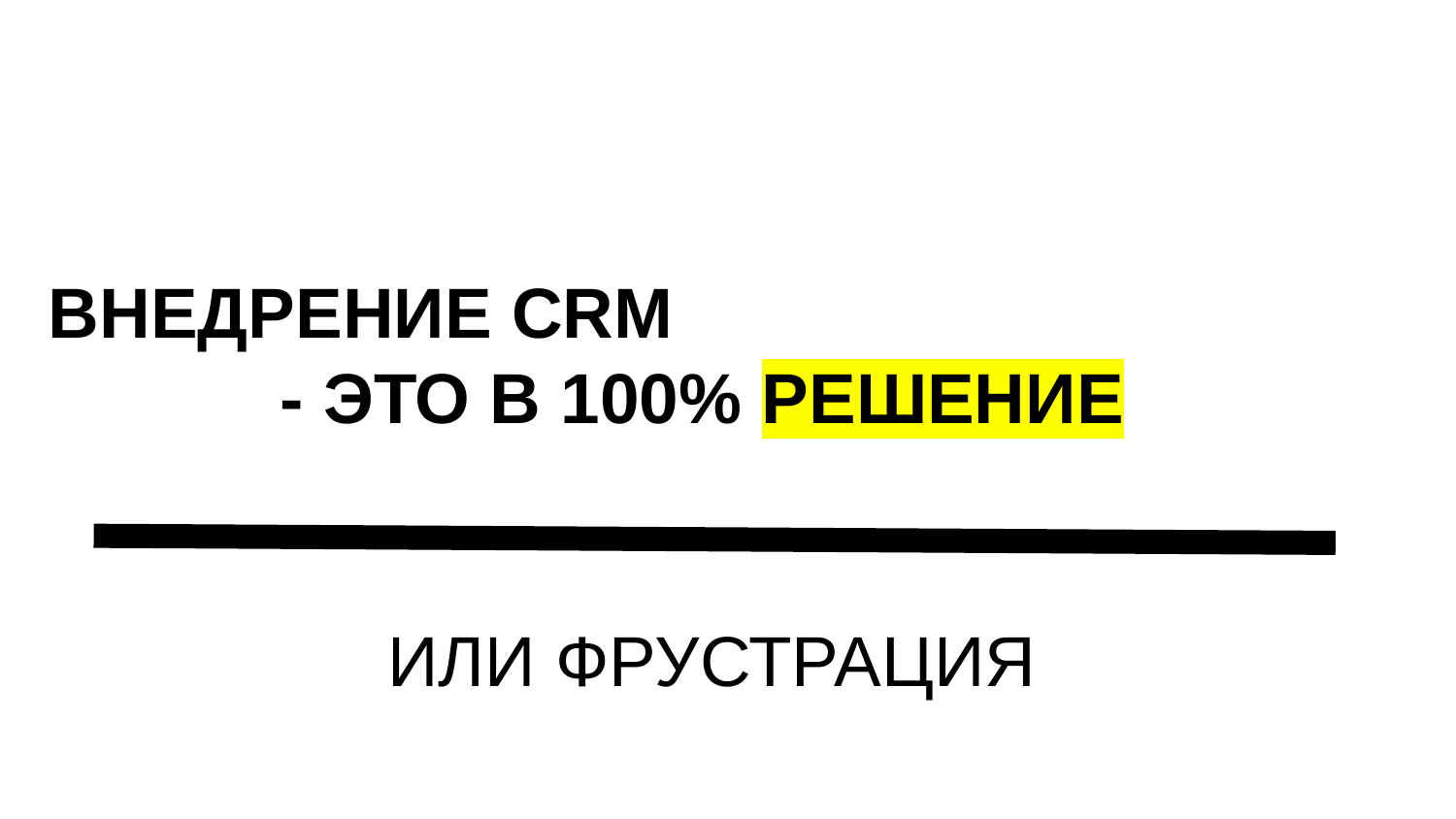

ВНЕДРЕНИЕ CRM
- ЭТО В 100% РЕШЕНИЕ
ИЛИ ФРУСТРАЦИЯ